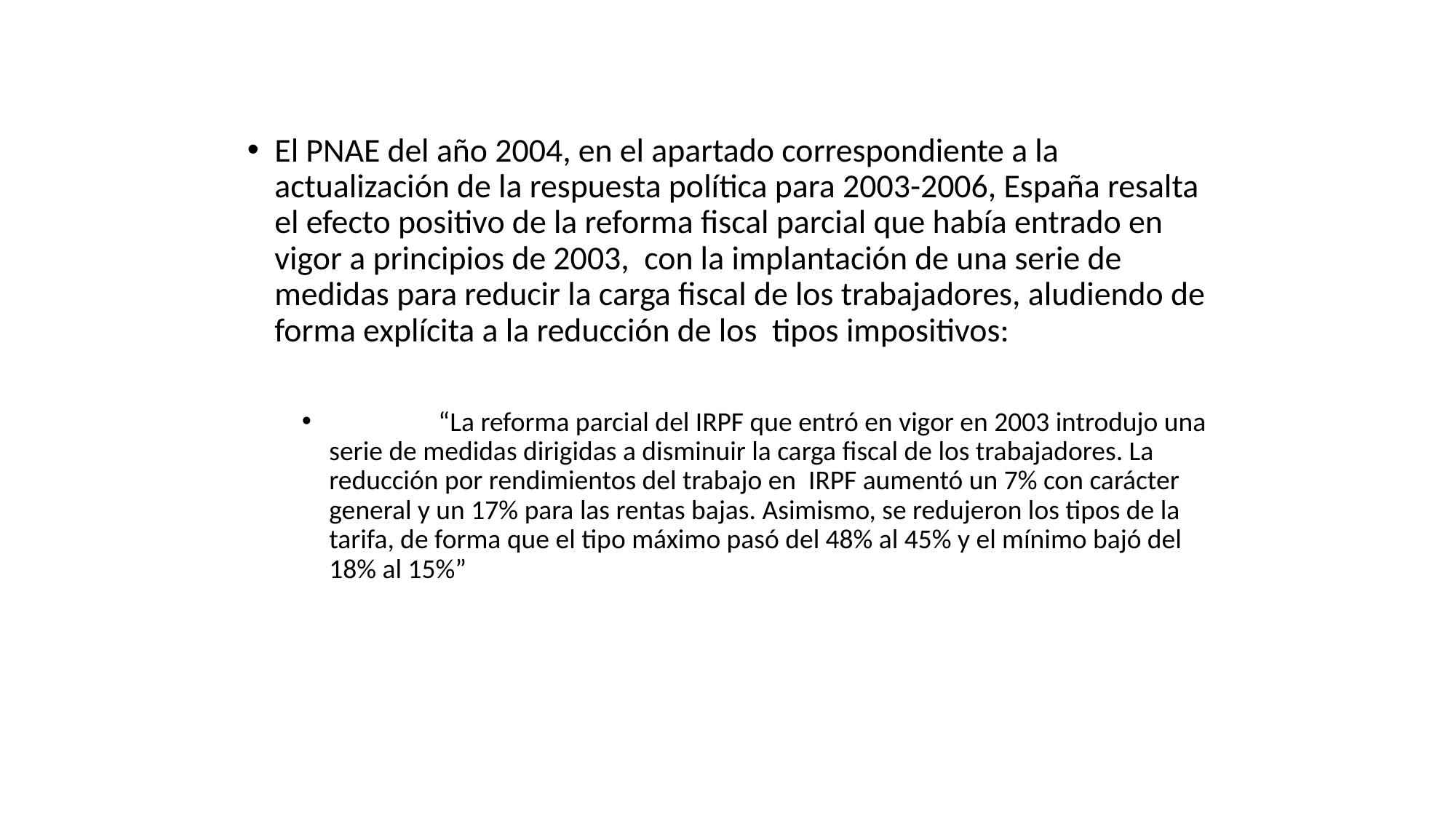

El PNAE del año 2004, en el apartado correspondiente a la actualización de la respuesta política para 2003-2006, España resalta el efecto positivo de la reforma fiscal parcial que había entrado en vigor a principios de 2003,  con la implantación de una serie de medidas para reducir la carga fiscal de los trabajadores, aludiendo de forma explícita a la reducción de los  tipos impositivos:

	“La reforma parcial del IRPF que entró en vigor en 2003 introdujo una serie de medidas dirigidas a disminuir la carga fiscal de los trabajadores. La reducción por rendimientos del trabajo en  IRPF aumentó un 7% con carácter general y un 17% para las rentas bajas. Asimismo, se redujeron los tipos de la tarifa, de forma que el tipo máximo pasó del 48% al 45% y el mínimo bajó del 18% al 15%”